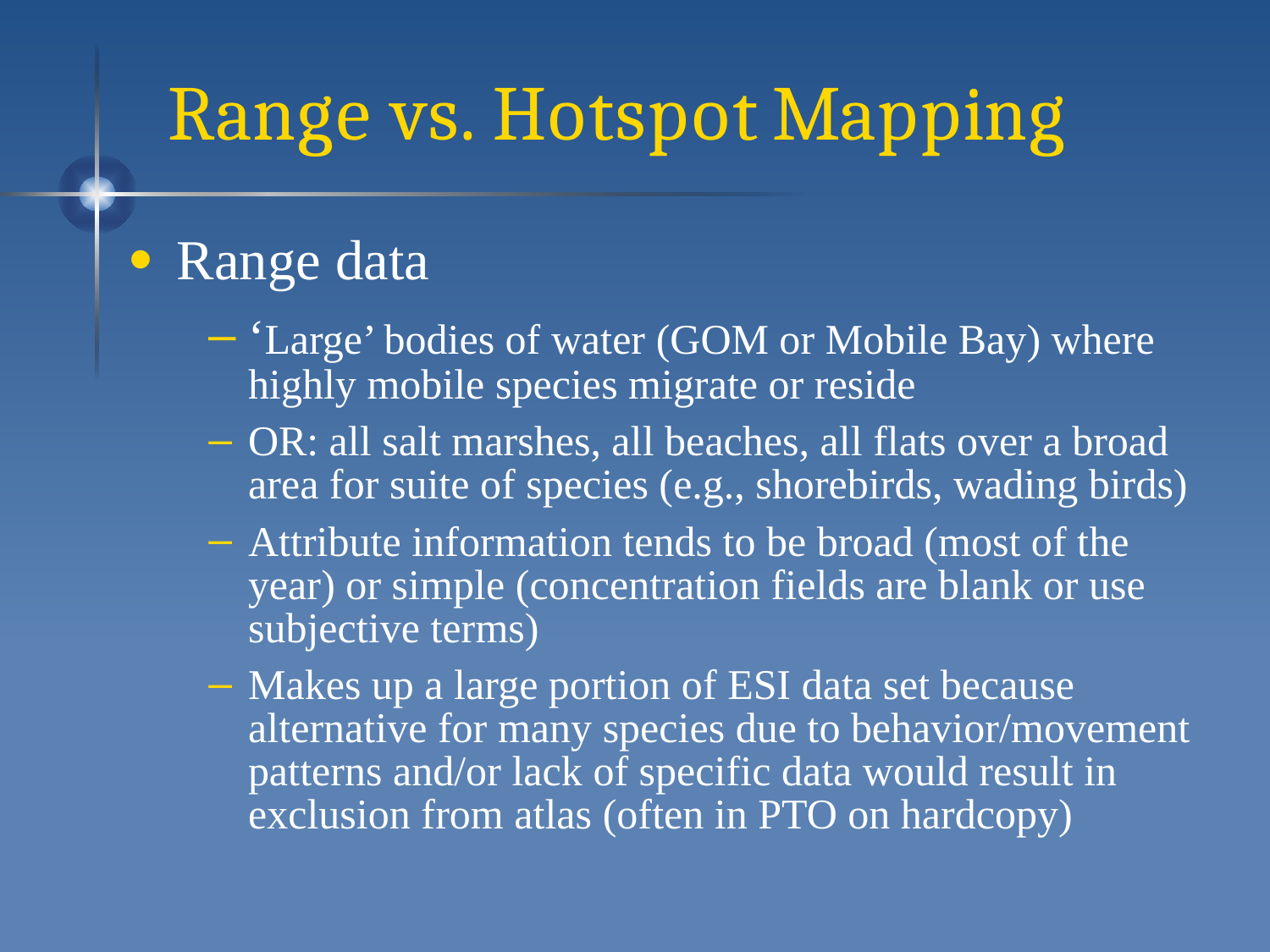

# Range vs. Hotspot Mapping
Range data
‘Large’ bodies of water (GOM or Mobile Bay) where highly mobile species migrate or reside
OR: all salt marshes, all beaches, all flats over a broad area for suite of species (e.g., shorebirds, wading birds)
Attribute information tends to be broad (most of the year) or simple (concentration fields are blank or use subjective terms)
Makes up a large portion of ESI data set because alternative for many species due to behavior/movement patterns and/or lack of specific data would result in exclusion from atlas (often in PTO on hardcopy)